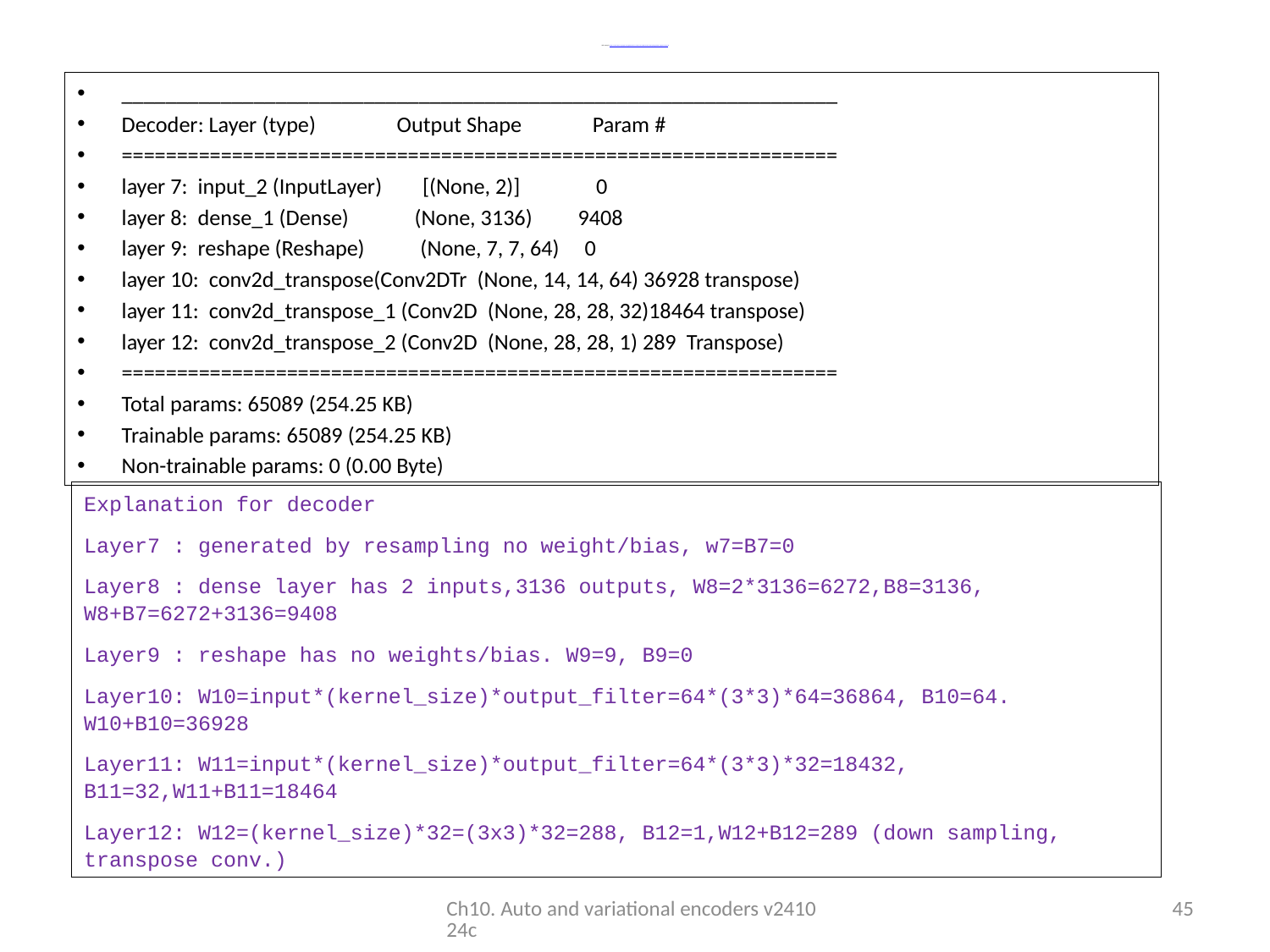

# VAE example https://colab.research.google.com/github/keras-team/keras-io/blob/master/examples/generative/ipynb/vae.ipynb
_________________________________________________________________
Decoder: Layer (type)                Output Shape              Param #
=================================================================
layer 7:  input_2 (InputLayer)        [(None, 2)]               0
layer 8:  dense_1 (Dense)             (None, 3136)         9408
layer 9:  reshape (Reshape)           (None, 7, 7, 64)     0
layer 10:  conv2d_transpose(Conv2DTr  (None, 14, 14, 64) 36928 transpose)
layer 11:  conv2d_transpose_1 (Conv2D  (None, 28, 28, 32)18464 transpose)
layer 12:  conv2d_transpose_2 (Conv2D  (None, 28, 28, 1) 289  Transpose)
=================================================================
Total params: 65089 (254.25 KB)
Trainable params: 65089 (254.25 KB)
Non-trainable params: 0 (0.00 Byte)
Explanation for decoder
Layer7 : generated by resampling no weight/bias, w7=B7=0
Layer8 : dense layer has 2 inputs,3136 outputs, W8=2*3136=6272,B8=3136, W8+B7=6272+3136=9408
Layer9 : reshape has no weights/bias. W9=9, B9=0
Layer10: W10=input*(kernel_size)*output_filter=64*(3*3)*64=36864, B10=64. W10+B10=36928
Layer11: W11=input*(kernel_size)*output_filter=64*(3*3)*32=18432, B11=32,W11+B11=18464
Layer12: W12=(kernel_size)*32=(3x3)*32=288, B12=1,W12+B12=289 (down sampling, transpose conv.)
Ch10. Auto and variational encoders v241024c
45